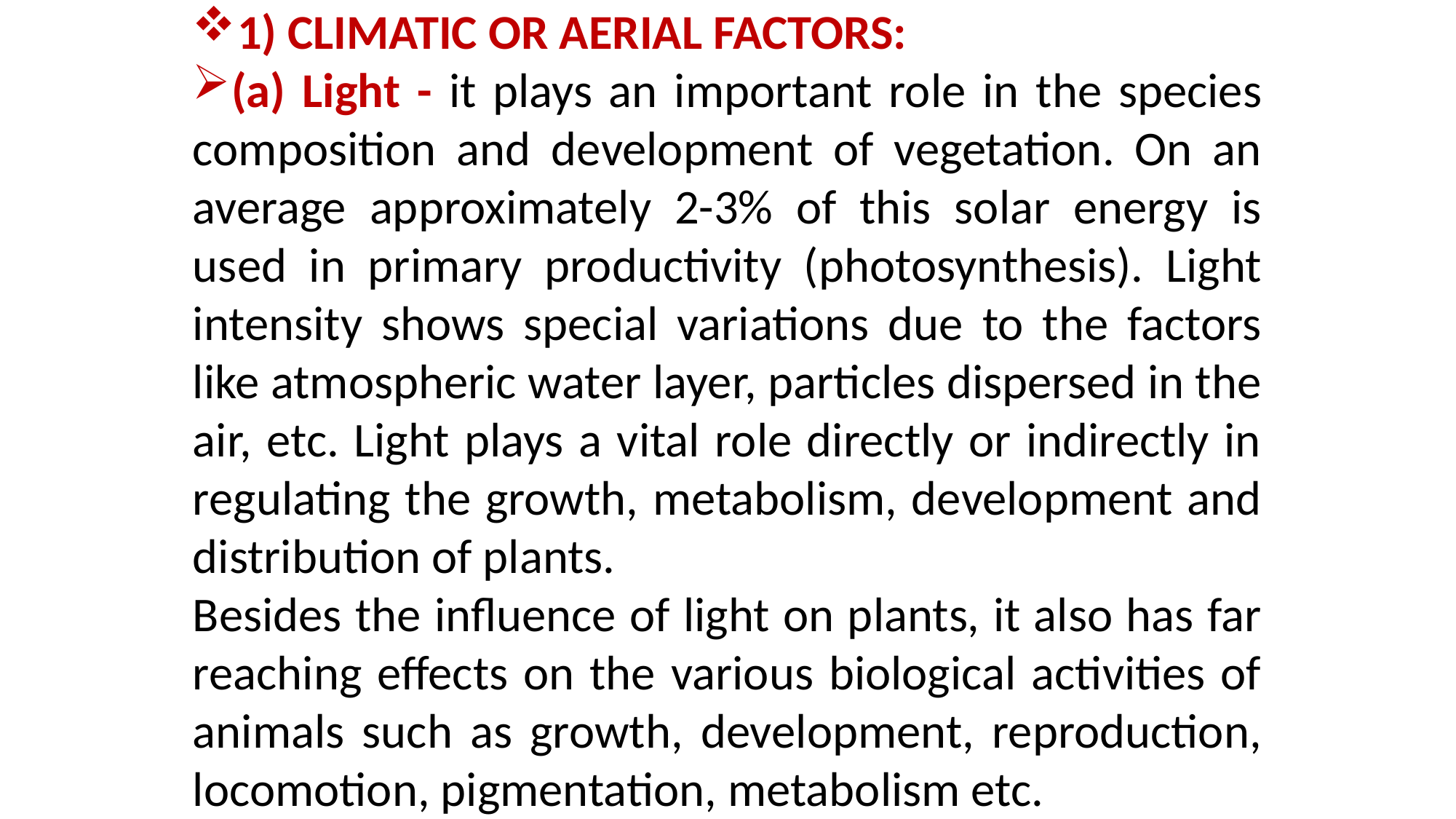

1) CLIMATIC OR AERIAL FACTORS:
(a) Light - it plays an important role in the species composition and development of vegetation. On an average approximately 2-3% of this solar energy is used in primary productivity (photosynthesis). Light intensity shows special variations due to the factors like atmospheric water layer, particles dispersed in the air, etc. Light plays a vital role directly or indirectly in regulating the growth, metabolism, development and distribution of plants.
Besides the influence of light on plants, it also has far reaching effects on the various biological activities of animals such as growth, development, reproduction, locomotion, pigmentation, metabolism etc.